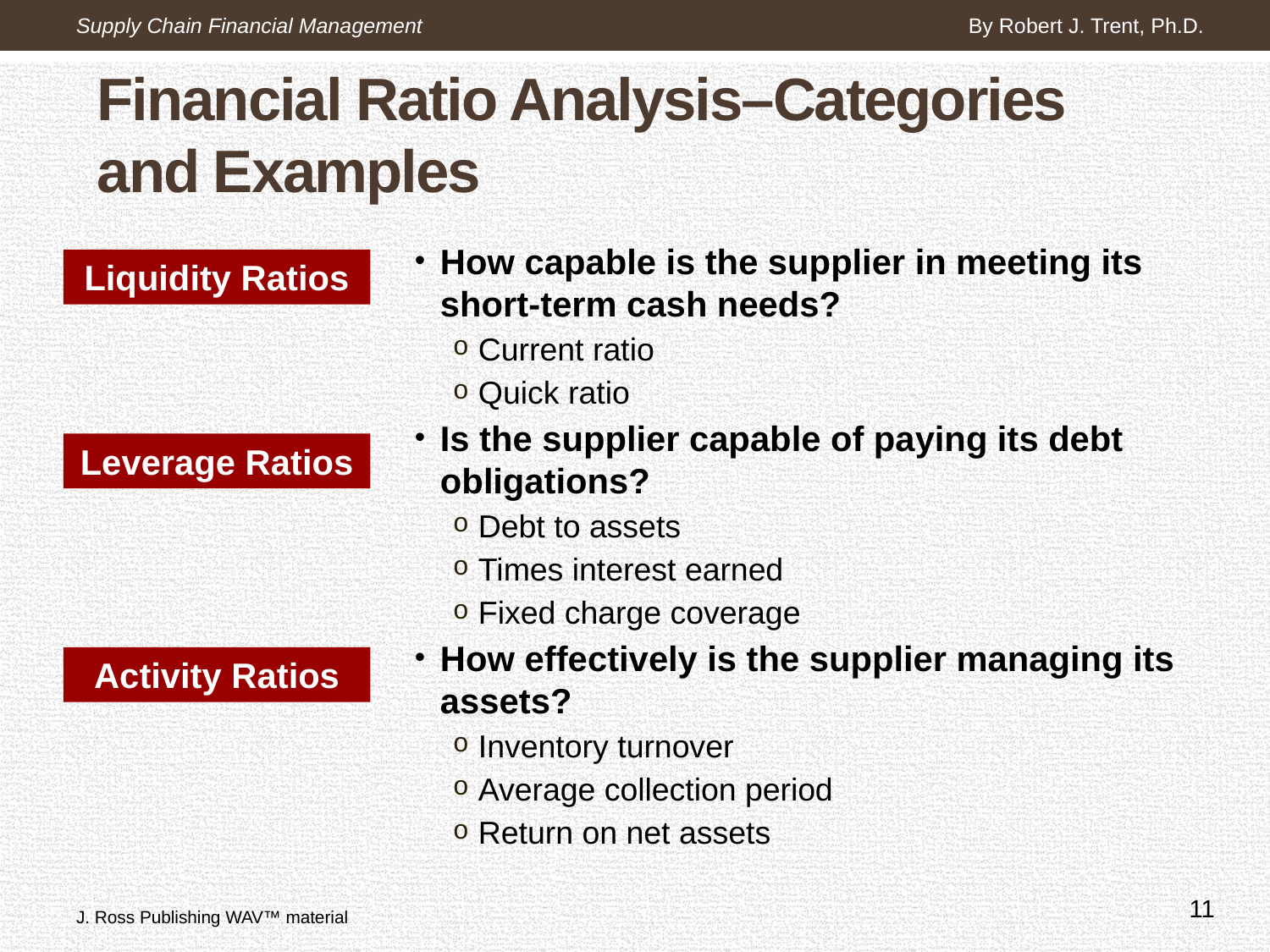

Supply Chain Financial Management
By Robert J. Trent, Ph.D.
# Financial Ratio Analysis–Categories and Examples

How capable is the supplier in meeting its short-term cash needs?
Current ratio
Quick ratio
Is the supplier capable of paying its debt obligations?
Debt to assets
Times interest earned
Fixed charge coverage
How effectively is the supplier managing its assets?
Inventory turnover
Average collection period
Return on net assets
Liquidity Ratios
Leverage Ratios
Activity Ratios
11